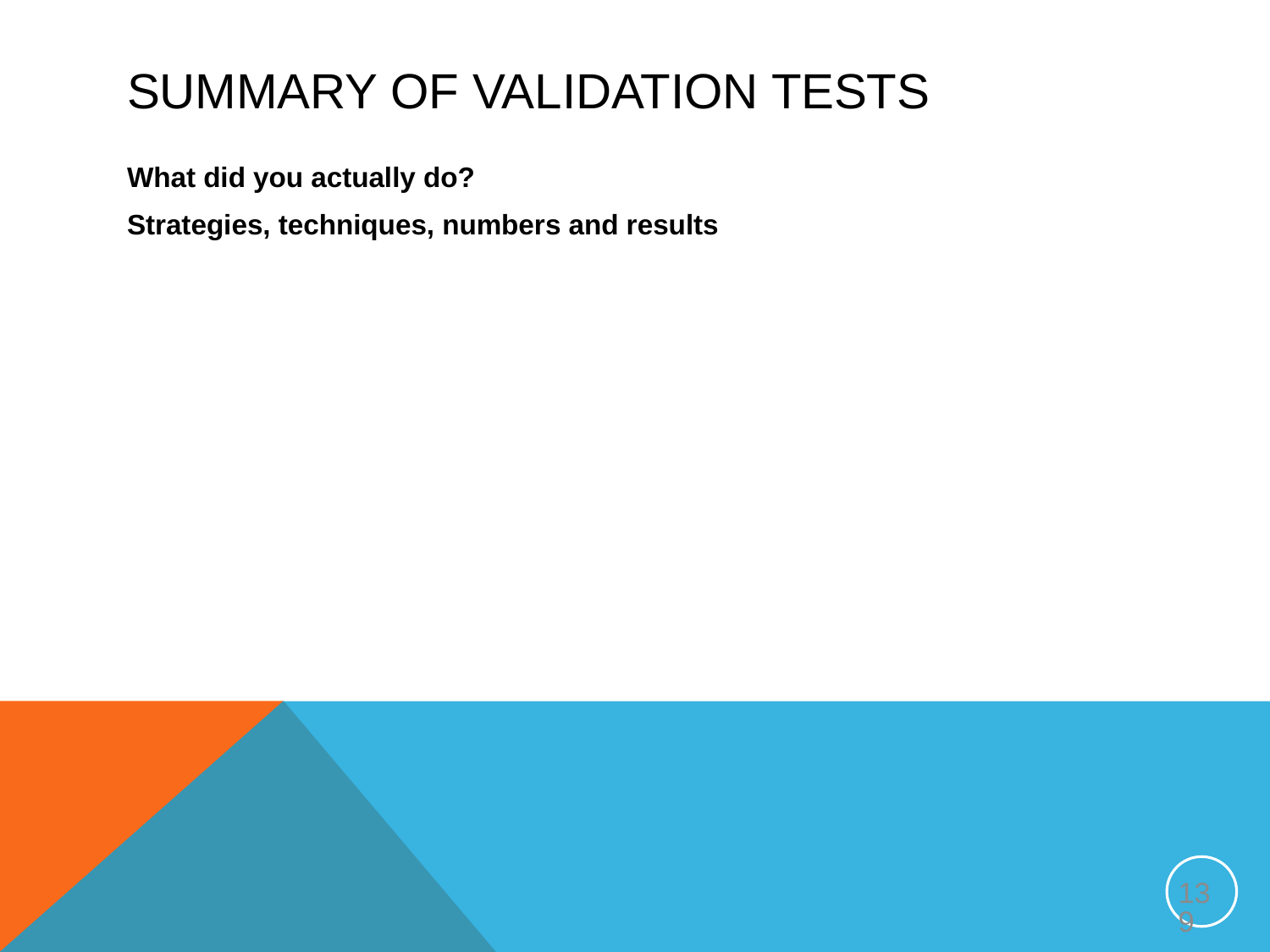

# Summary of Validation Tests
What did you actually do?
Strategies, techniques, numbers and results

139